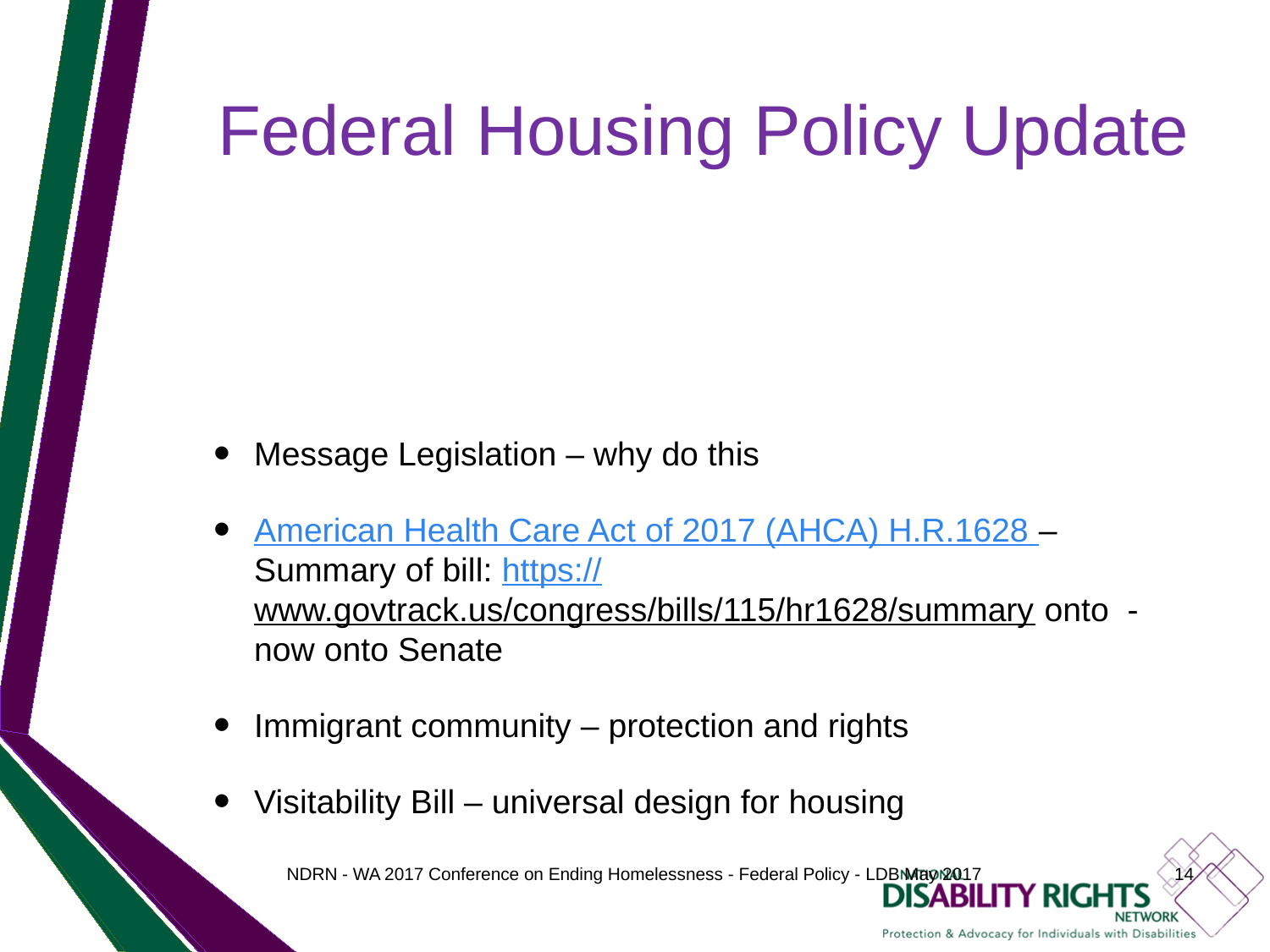

# Federal Housing Policy Update

Message Legislation – why do this
American Health Care Act of 2017 (AHCA) H.R.1628 – Summary of bill: https://www.govtrack.us/congress/bills/115/hr1628/summary onto  - now onto Senate
Immigrant community – protection and rights
Visitability Bill – universal design for housing

NDRN - WA 2017 Conference on Ending Homelessness - Federal Policy - LDB May 2017
14